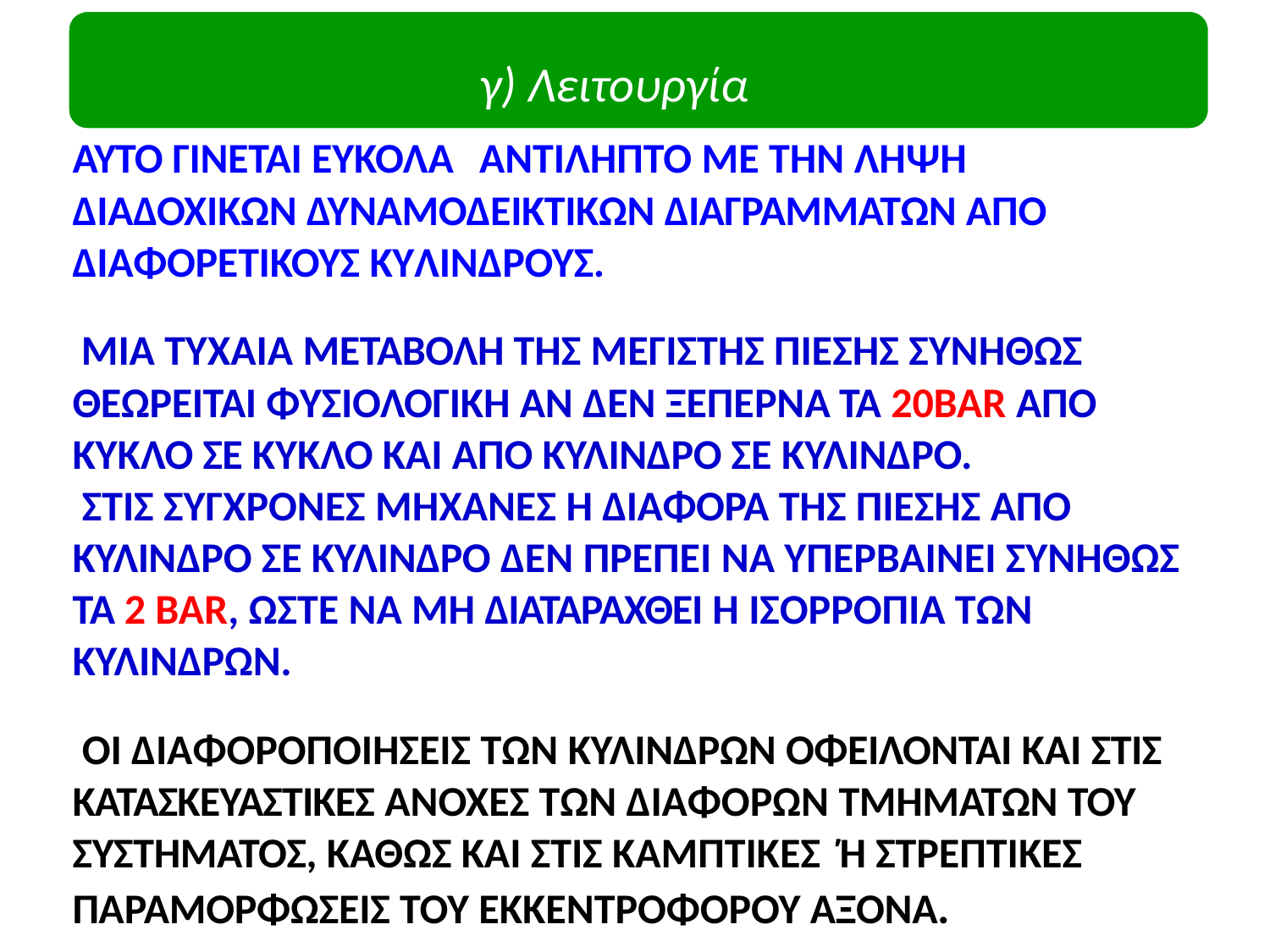

# γ) Λειτουργία
γ) Λειτουργία
ΑΥΤΟ ΓΙΝΕΤΑΙ ΕΥΚΟΛΑ	ΑΝΤΙΛΗΠΤΟ ΜΕ ΤΗΝ ΛΗΨΗ ΔΙΑΔΟΧΙΚΩΝ ΔΥΝΑΜΟΔΕΙΚΤΙΚΩΝ ΔΙΑΓΡΑΜΜΑΤΩΝ ΑΠΟ ΔΙΑΦΟΡΕΤΙΚΟΥΣ ΚΥΛΙΝΔΡΟΥΣ.
MIA TYXAIA METABΟΛΗ ΤΗΣ ΜΕΓΙΣΤΗΣ ΠΙΕΣΗΣ ΣΥΝΗΘΩΣ ΘΕΩΡΕΙΤΑΙ ΦΥΣΙΟΛΟΓΙΚΗ ΑΝ ΔΕΝ ΞΕΠΕΡΝΑ ΤΑ 20BAR ΑΠΟ ΚΥΚΛΟ ΣΕ ΚΥΚΛΟ ΚΑΙ ΑΠΟ ΚΥΛΙΝΔΡΟ ΣΕ ΚΥΛΙΝΔΡΟ.
ΣΤΙΣ ΣΥΓΧΡΟΝΕΣ ΜΗΧΑΝΕΣ Η ΔΙΑΦΟΡΑ ΤΗΣ ΠΙΕΣΗΣ ΑΠΟ ΚΥΛΙΝΔΡΟ ΣΕ ΚΥΛΙΝΔΡΟ ΔΕΝ ΠΡΕΠΕΙ ΝΑ ΥΠΕΡΒΑΙΝΕΙ ΣΥΝΗΘΩΣ ΤΑ 2 BAR, ΩΣΤΕ ΝΑ ΜΗ ΔΙΑΤΑΡΑΧΘΕΙ Η ΙΣΟΡΡΟΠΙΑ ΤΩΝ ΚΥΛΙΝΔΡΩΝ.
ΟΙ ΔΙΑΦΟΡΟΠΟΙΗΣΕΙΣ ΤΩΝ ΚΥΛΙΝΔΡΩΝ ΟΦΕΙΛΟΝΤΑΙ ΚΑΙ ΣΤΙΣ ΚΑΤΑΣΚΕΥΑΣΤΙΚΕΣ ΑΝΟΧΕΣ ΤΩΝ ΔΙΑΦΟΡΩΝ ΤΜΗΜΑΤΩΝ ΤΟΥ ΣΥΣΤΗΜΑΤΟΣ, ΚΑΘΩΣ ΚΑΙ ΣΤΙΣ ΚΑΜΠΤΙΚΕΣ  Ή ΣΤΡΕΠΤΙΚΕΣ ΠΑΡΑΜΟΡΦΩΣΕΙΣ ΤΟΥ ΕΚΚΕΝΤΡΟΦΟΡΟΥ ΑΞΟΝΑ.